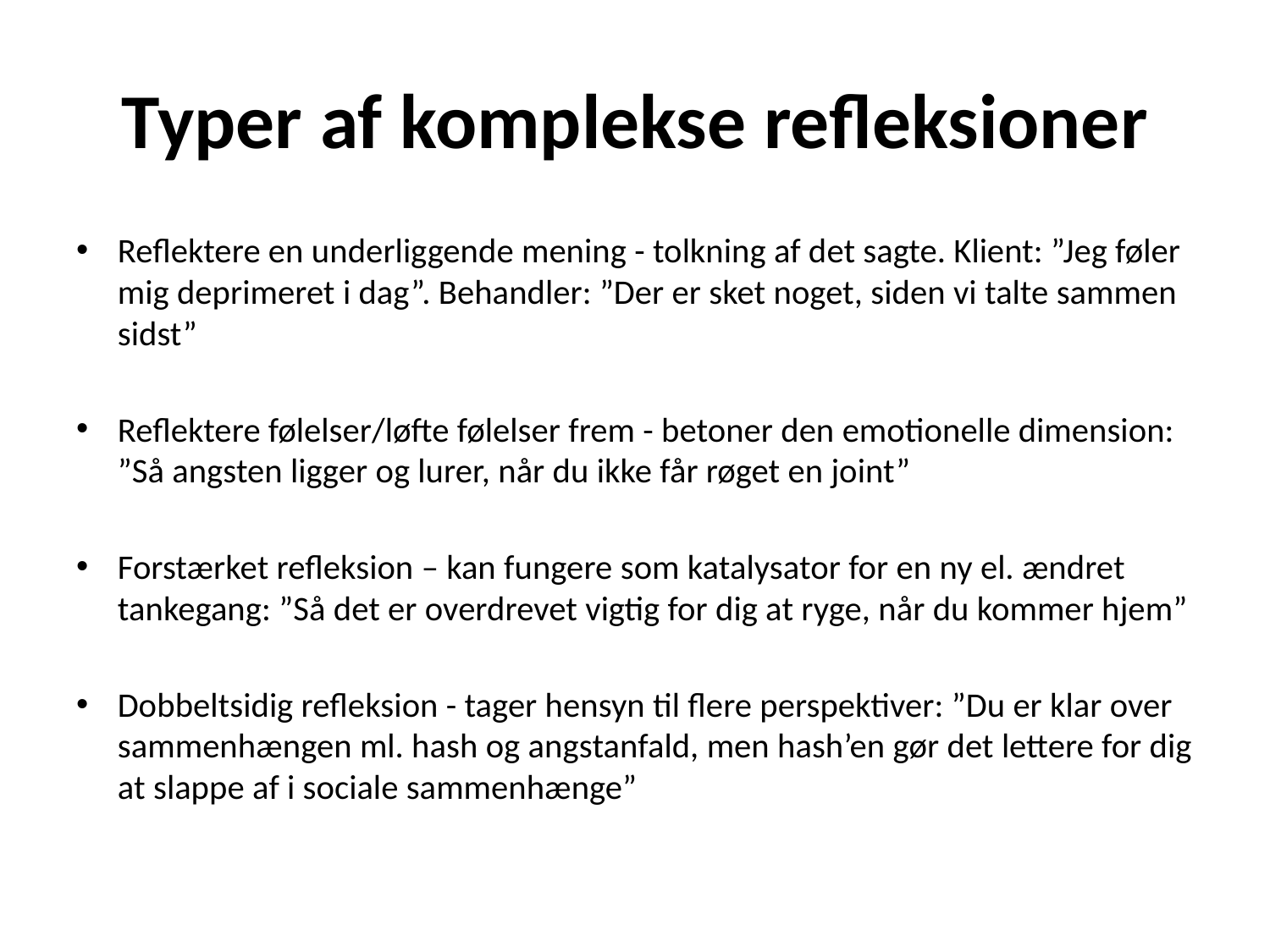

# Typer af komplekse refleksioner
Reflektere en underliggende mening - tolkning af det sagte. Klient: ”Jeg føler mig deprimeret i dag”. Behandler: ”Der er sket noget, siden vi talte sammen sidst”

Reflektere følelser/løfte følelser frem - betoner den emotionelle dimension: ”Så angsten ligger og lurer, når du ikke får røget en joint”

Forstærket refleksion – kan fungere som katalysator for en ny el. ændret tankegang: ”Så det er overdrevet vigtig for dig at ryge, når du kommer hjem”

Dobbeltsidig refleksion - tager hensyn til flere perspektiver: ”Du er klar over sammenhængen ml. hash og angstanfald, men hash’en gør det lettere for dig at slappe af i sociale sammenhænge”